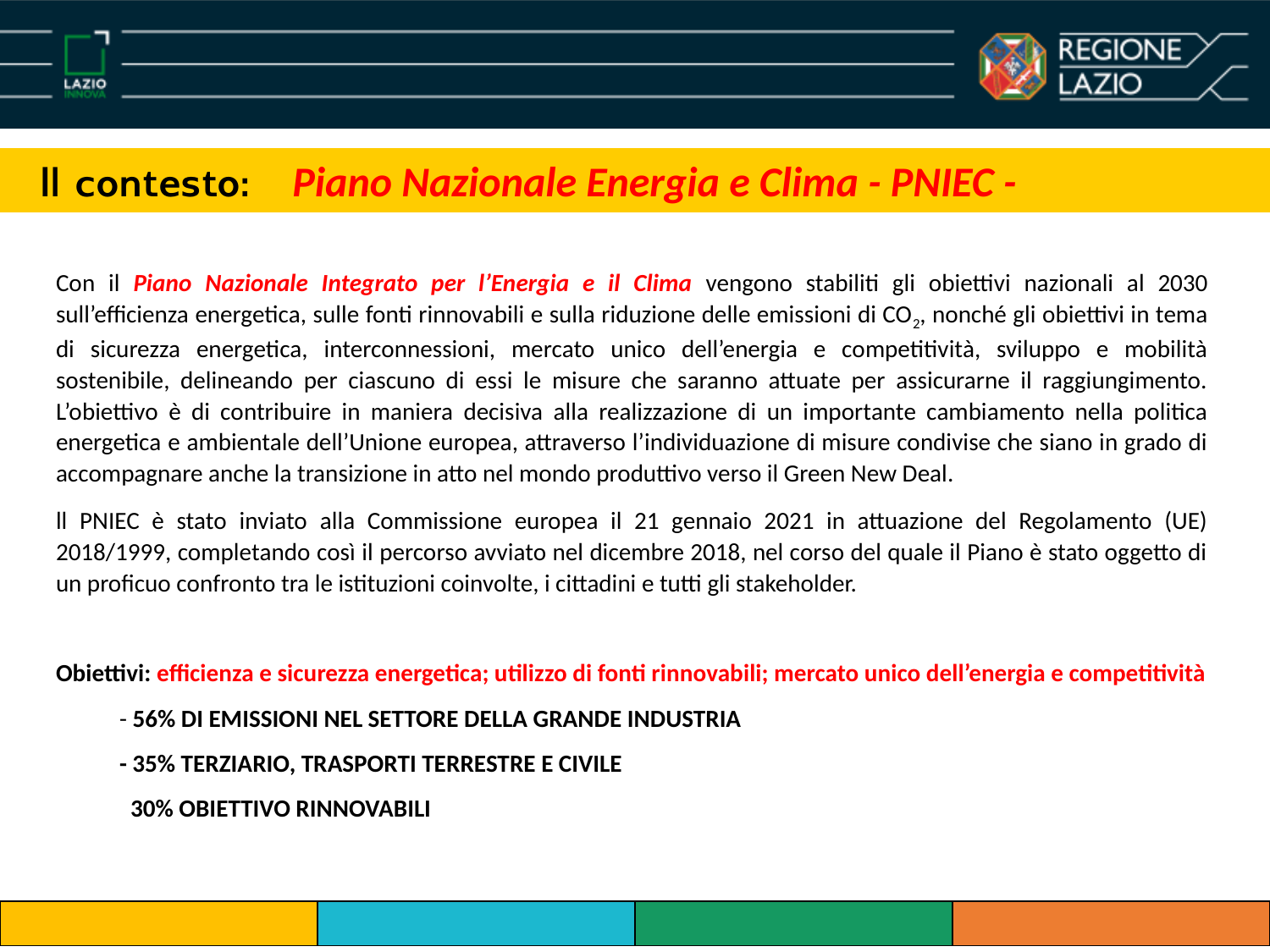

Il contesto:   Piano Nazionale Energia e Clima - PNIEC -
Con il Piano Nazionale Integrato per l’Energia e il Clima vengono stabiliti gli obiettivi nazionali al 2030 sull’efficienza energetica, sulle fonti rinnovabili e sulla riduzione delle emissioni di CO2, nonché gli obiettivi in tema di sicurezza energetica, interconnessioni, mercato unico dell’energia e competitività, sviluppo e mobilità sostenibile, delineando per ciascuno di essi le misure che saranno attuate per assicurarne il raggiungimento. L’obiettivo è di contribuire in maniera decisiva alla realizzazione di un importante cambiamento nella politica energetica e ambientale dell’Unione europea, attraverso l’individuazione di misure condivise che siano in grado di accompagnare anche la transizione in atto nel mondo produttivo verso il Green New Deal.
ll PNIEC è stato inviato alla Commissione europea il 21 gennaio 2021 in attuazione del Regolamento (UE) 2018/1999, completando così il percorso avviato nel dicembre 2018, nel corso del quale il Piano è stato oggetto di un proficuo confronto tra le istituzioni coinvolte, i cittadini e tutti gli stakeholder.

Obiettivi: efficienza e sicurezza energetica; utilizzo di fonti rinnovabili; mercato unico dell’energia e competitività
- 56% DI EMISSIONI NEL SETTORE DELLA GRANDE INDUSTRIA
- 35% TERZIARIO, TRASPORTI TERRESTRE E CIVILE
  30% OBIETTIVO RINNOVABILI